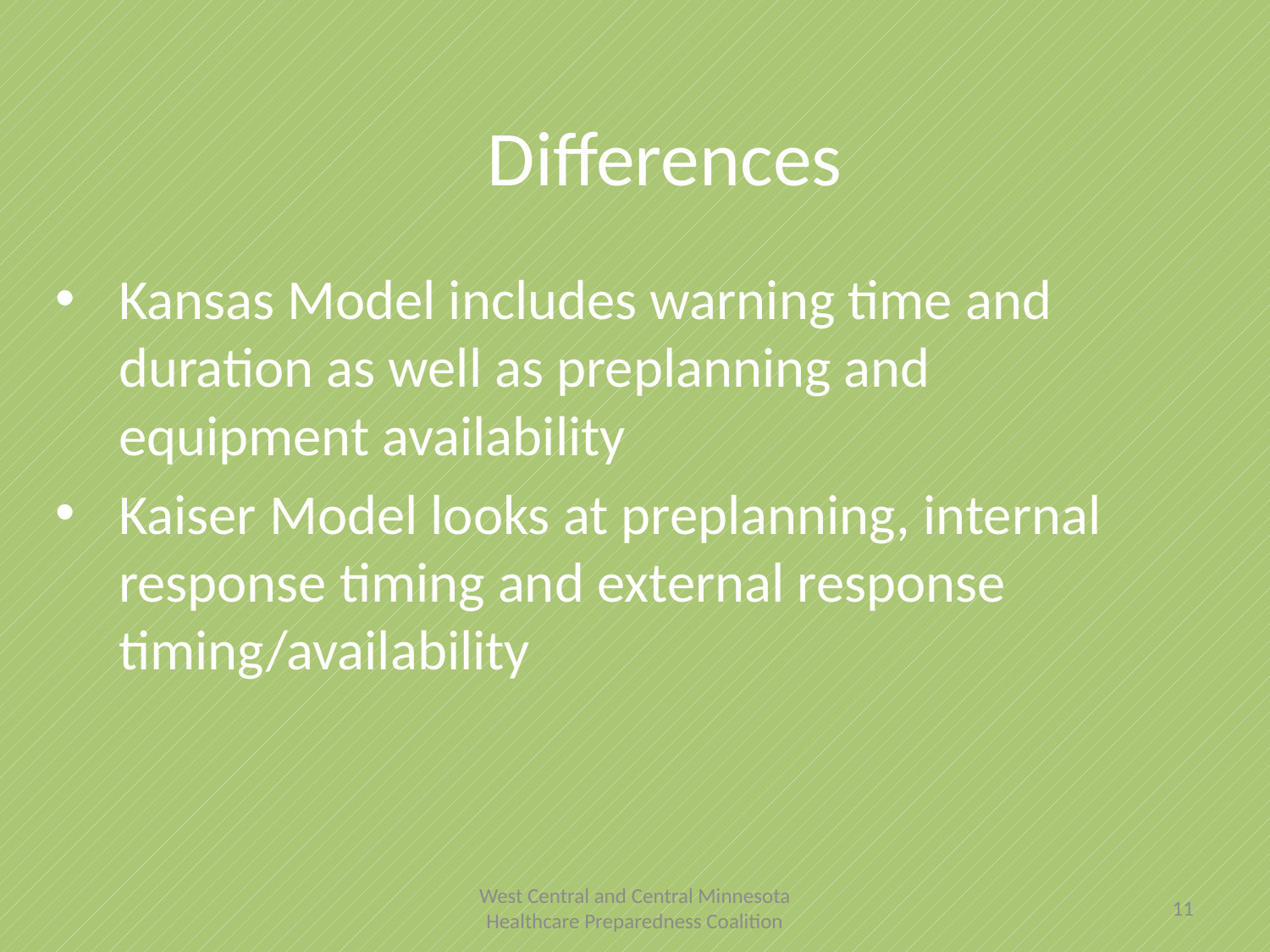

# Differences
Kansas Model includes warning time and duration as well as preplanning and equipment availability
Kaiser Model looks at preplanning, internal response timing and external response timing/availability
West Central and Central Minnesota Healthcare Preparedness Coalition
11